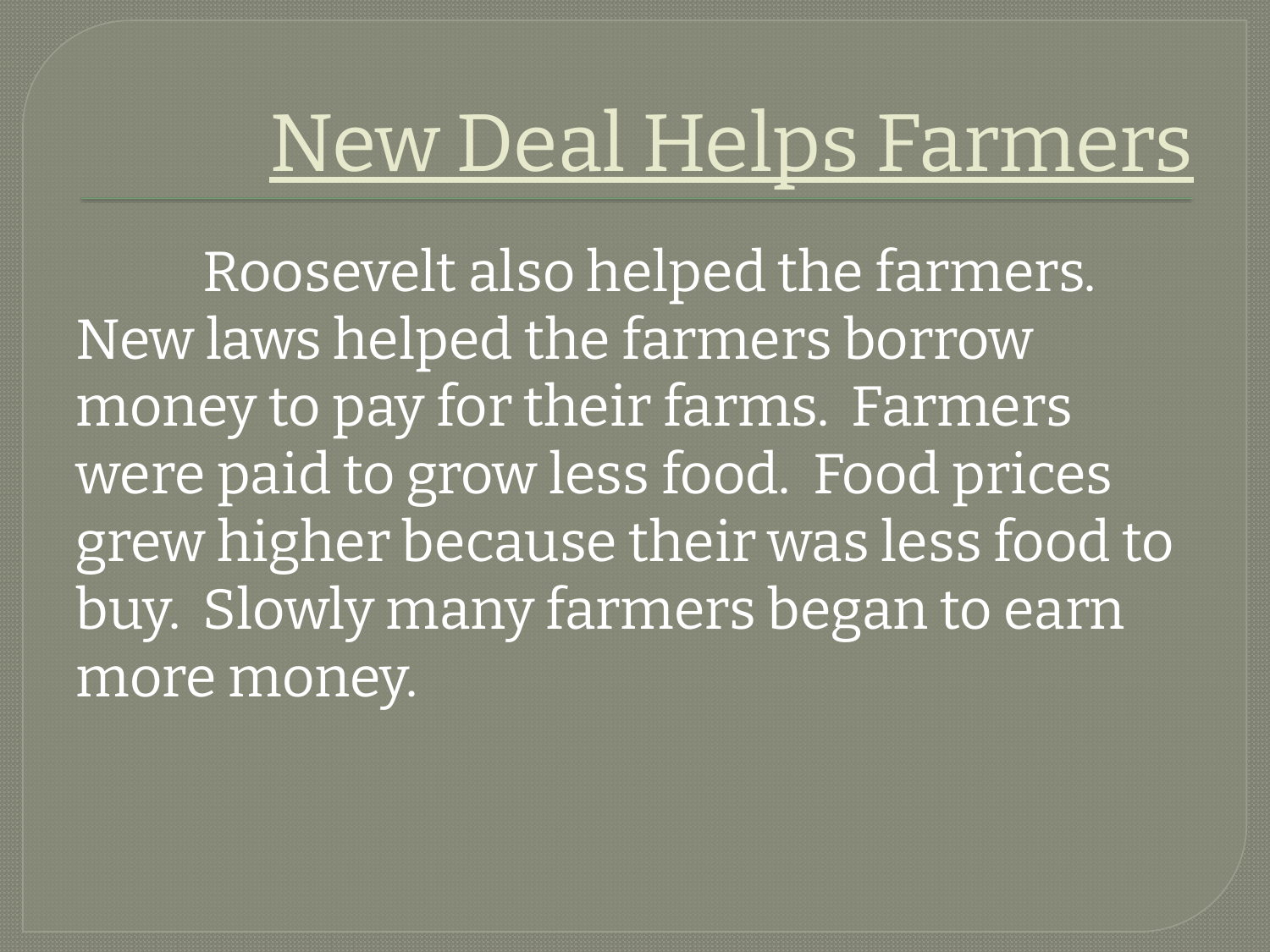

# New Deal Helps Farmers
	Roosevelt also helped the farmers.  New laws helped the farmers borrow money to pay for their farms.  Farmers were paid to grow less food.  Food prices grew higher because their was less food to buy.  Slowly many farmers began to earn more money.